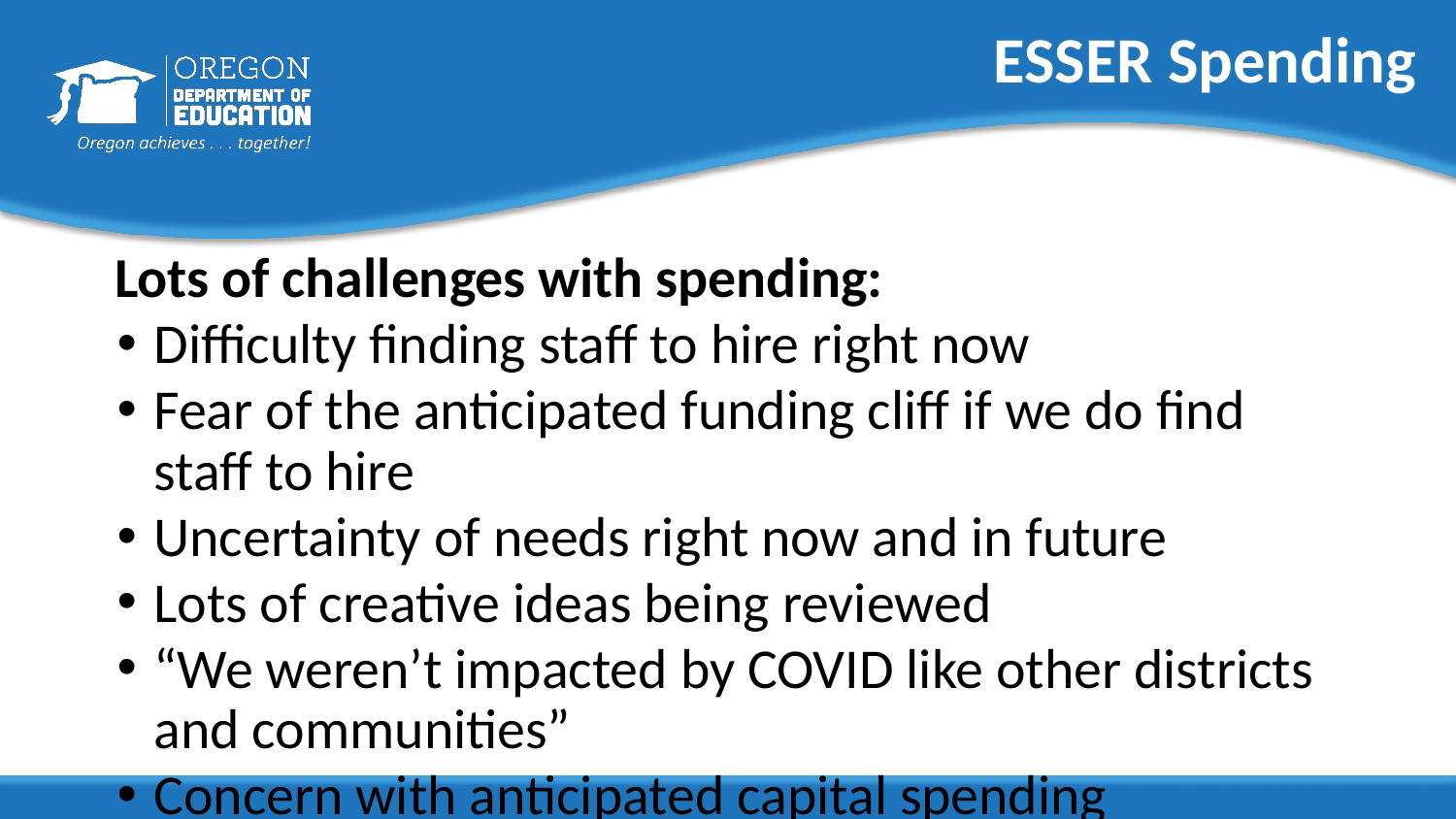

# ESSER Spending
Lots of challenges with spending:
Difficulty finding staff to hire right now
Fear of the anticipated funding cliff if we do find staff to hire
Uncertainty of needs right now and in future
Lots of creative ideas being reviewed
“We weren’t impacted by COVID like other districts and communities”
Concern with anticipated capital spending